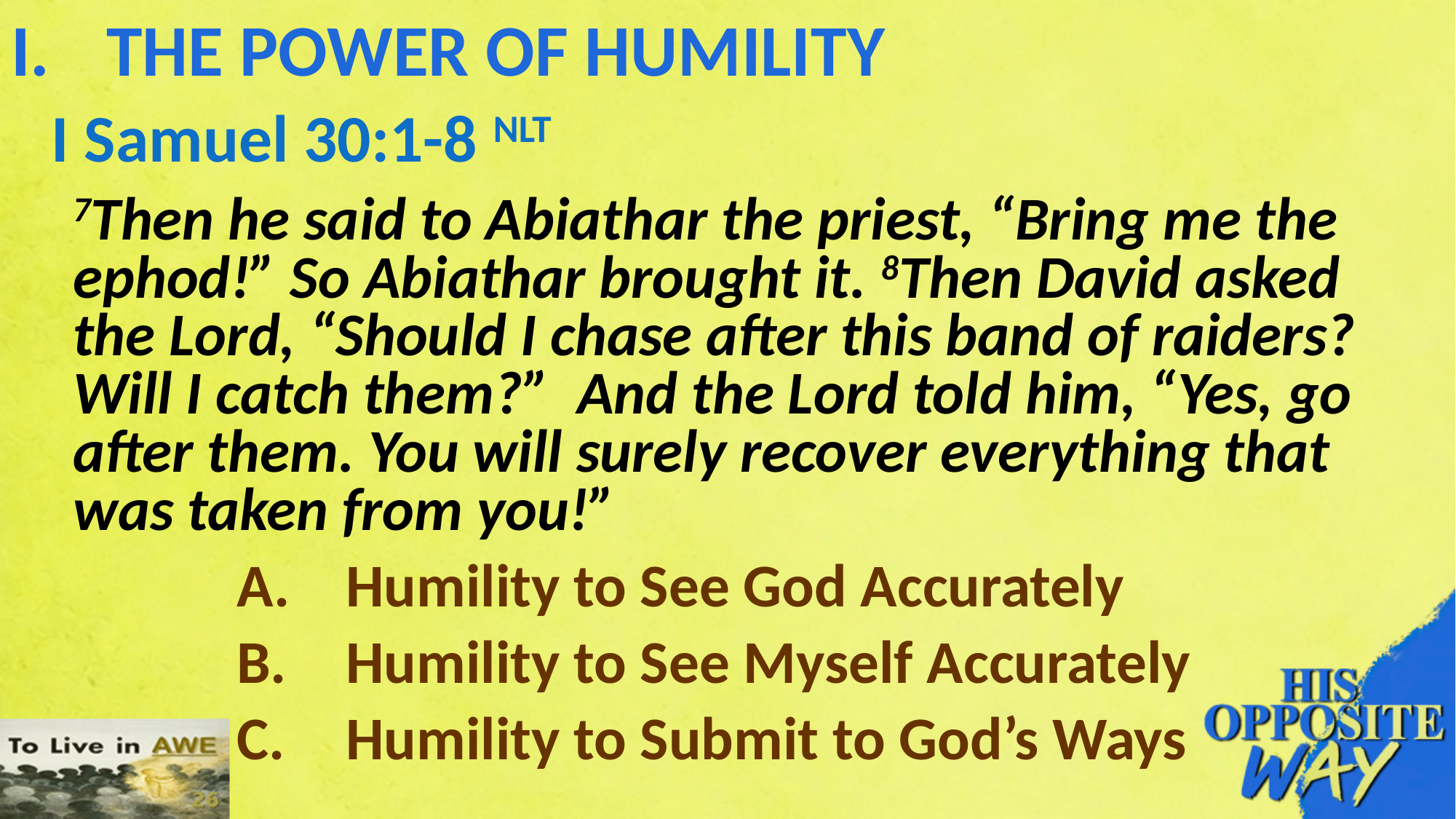

# I.	THE POWER OF HUMILITY
I Samuel 30:1-8 NLT
7Then he said to Abiathar the priest, “Bring me the ephod!” So Abiathar brought it. 8Then David asked the Lord, “Should I chase after this band of raiders? Will I catch them?”  And the Lord told him, “Yes, go after them. You will surely recover everything that was taken from you!”
A.	Humility to See God Accurately
B.	Humility to See Myself Accurately
C.	Humility to Submit to God’s Ways